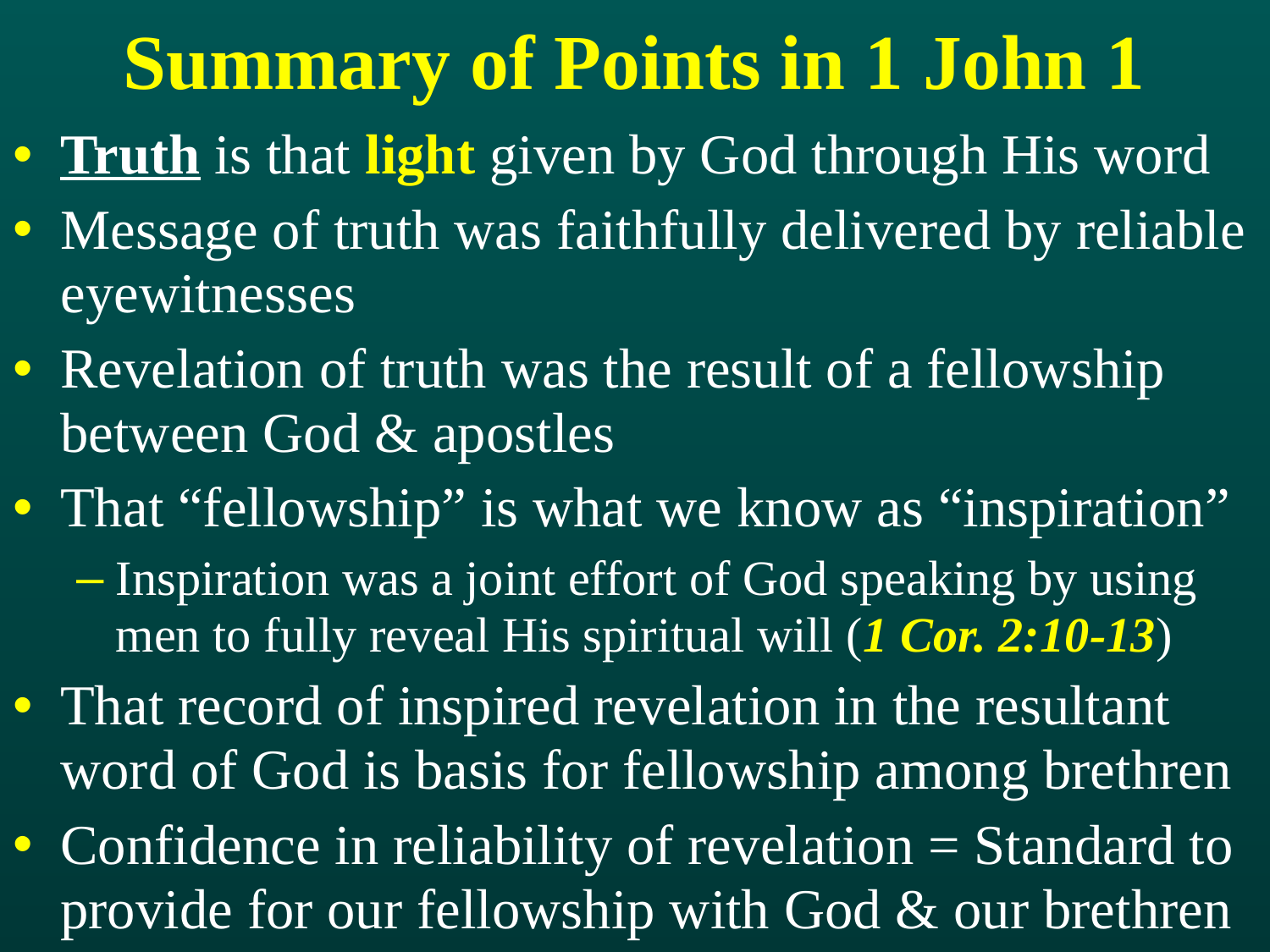

# Summary of Points in 1 John 1
Truth is that light given by God through His word
Message of truth was faithfully delivered by reliable eyewitnesses
Revelation of truth was the result of a fellowship between God & apostles
That “fellowship” is what we know as “inspiration”
Inspiration was a joint effort of God speaking by using men to fully reveal His spiritual will (1 Cor. 2:10-13)
That record of inspired revelation in the resultant word of God is basis for fellowship among brethren
Confidence in reliability of revelation = Standard to provide for our fellowship with God & our brethren